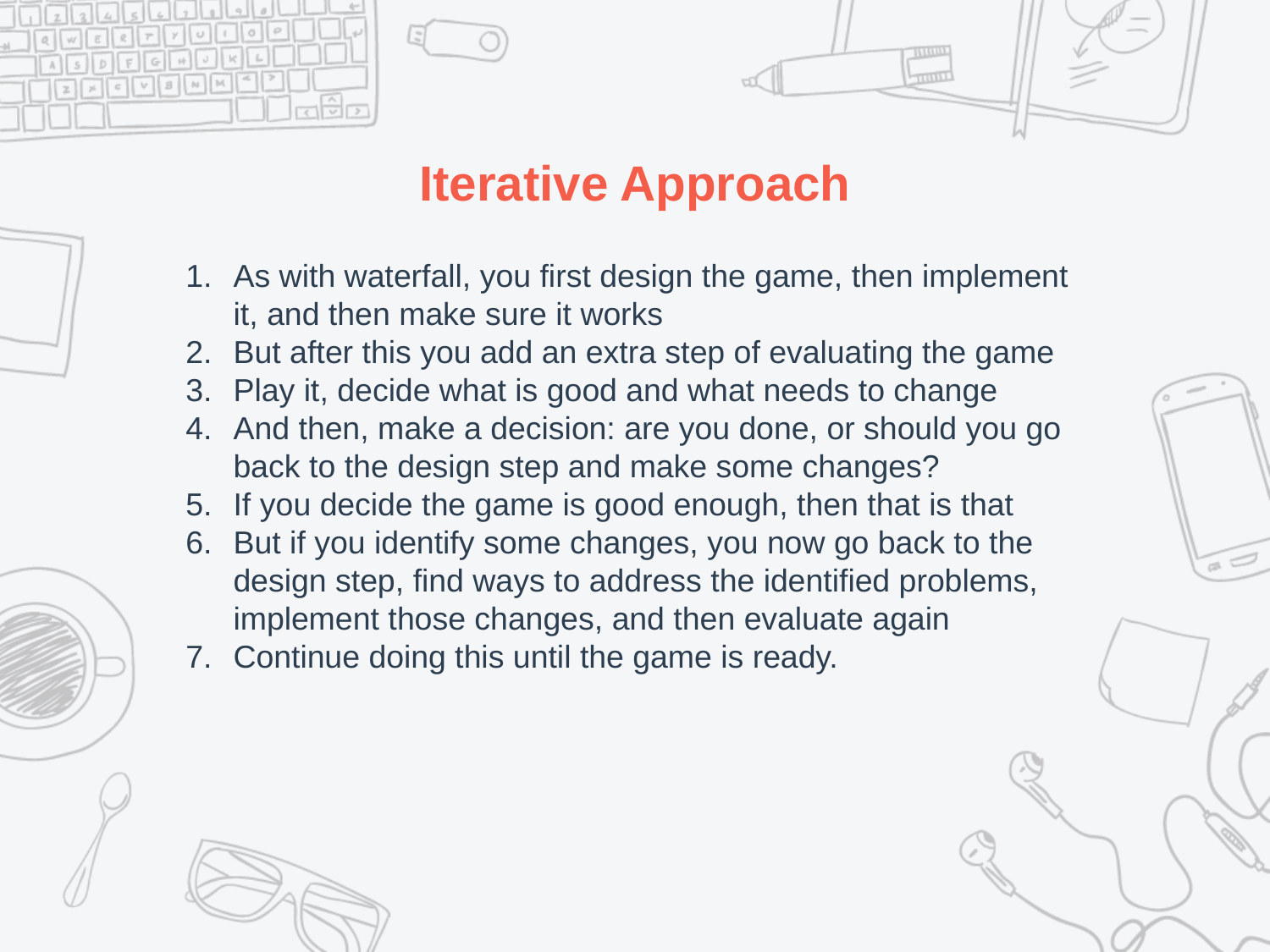

# Iterative Approach
As with waterfall, you first design the game, then implement it, and then make sure it works
But after this you add an extra step of evaluating the game
Play it, decide what is good and what needs to change
And then, make a decision: are you done, or should you go back to the design step and make some changes?
If you decide the game is good enough, then that is that
But if you identify some changes, you now go back to the design step, find ways to address the identified problems, implement those changes, and then evaluate again
Continue doing this until the game is ready.